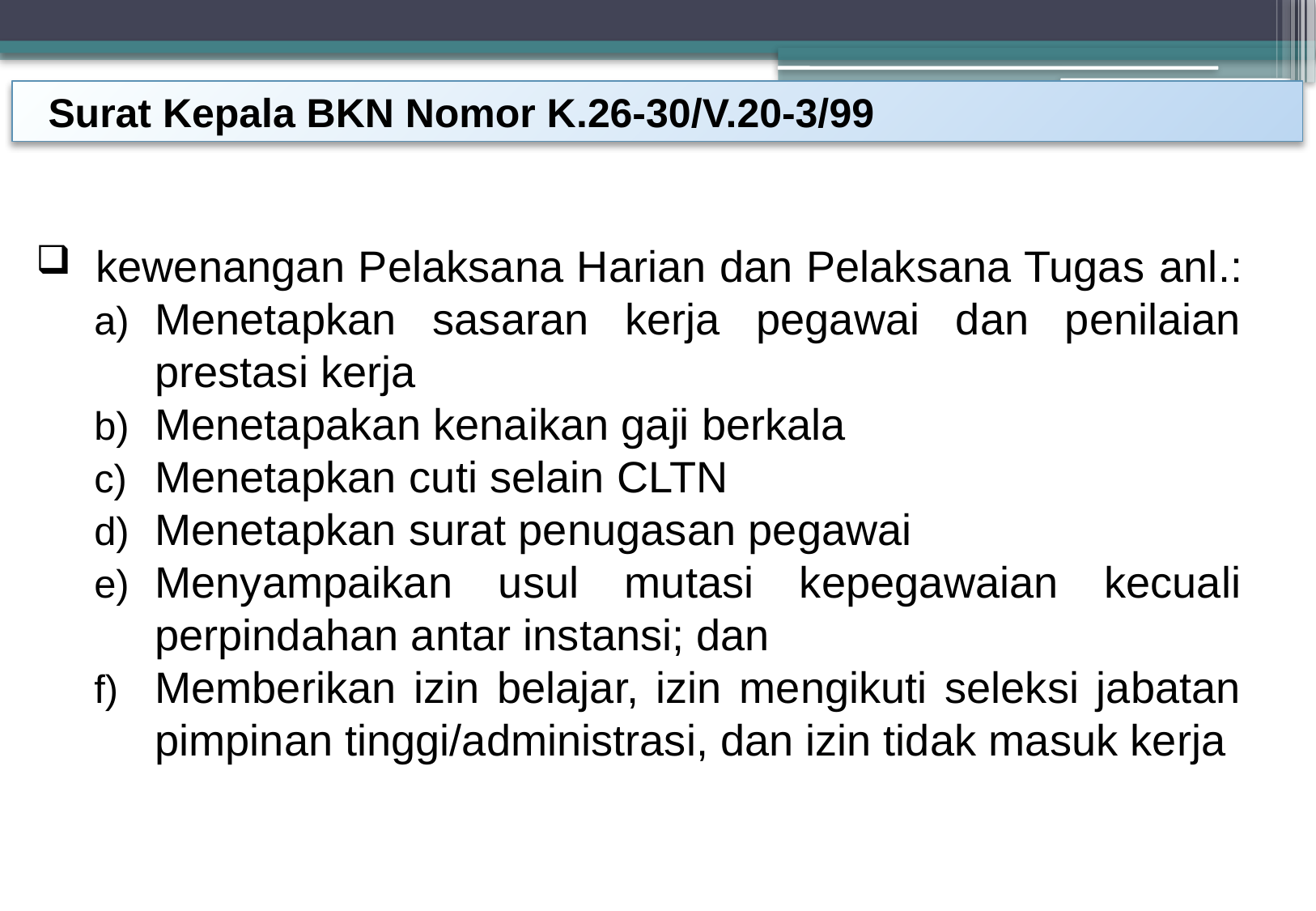

Surat Kepala BKN Nomor K.26-30/V.20-3/99
kewenangan Pelaksana Harian dan Pelaksana Tugas anl.:
Menetapkan sasaran kerja pegawai dan penilaian prestasi kerja
Menetapakan kenaikan gaji berkala
Menetapkan cuti selain CLTN
Menetapkan surat penugasan pegawai
Menyampaikan usul mutasi kepegawaian kecuali perpindahan antar instansi; dan
Memberikan izin belajar, izin mengikuti seleksi jabatan pimpinan tinggi/administrasi, dan izin tidak masuk kerja